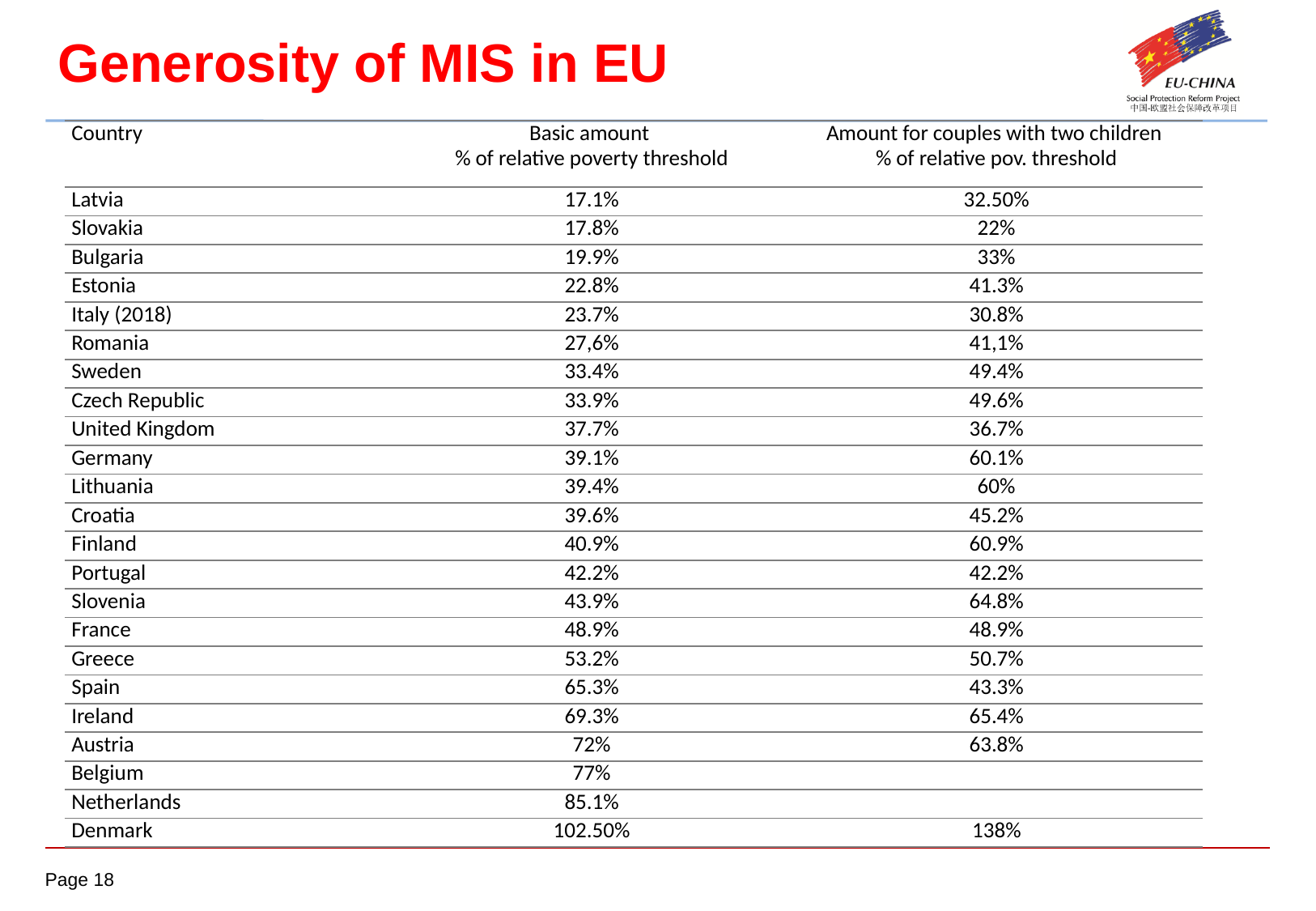

# Generosity of MIS in EU
| Country | Basic amount % of relative poverty threshold | Amount for couples with two children % of relative pov. threshold |
| --- | --- | --- |
| Latvia | 17.1% | 32.50% |
| Slovakia | 17.8% | 22% |
| Bulgaria | 19.9% | 33% |
| Estonia | 22.8% | 41.3% |
| Italy (2018) | 23.7% | 30.8% |
| Romania | 27,6% | 41,1% |
| Sweden | 33.4% | 49.4% |
| Czech Republic | 33.9% | 49.6% |
| United Kingdom | 37.7% | 36.7% |
| Germany | 39.1% | 60.1% |
| Lithuania | 39.4% | 60% |
| Croatia | 39.6% | 45.2% |
| Finland | 40.9% | 60.9% |
| Portugal | 42.2% | 42.2% |
| Slovenia | 43.9% | 64.8% |
| France | 48.9% | 48.9% |
| Greece | 53.2% | 50.7% |
| Spain | 65.3% | 43.3% |
| Ireland | 69.3% | 65.4% |
| Austria | 72% | 63.8% |
| Belgium | 77% |  |
| Netherlands | 85.1% |  |
| Denmark | 102.50% | 138% |